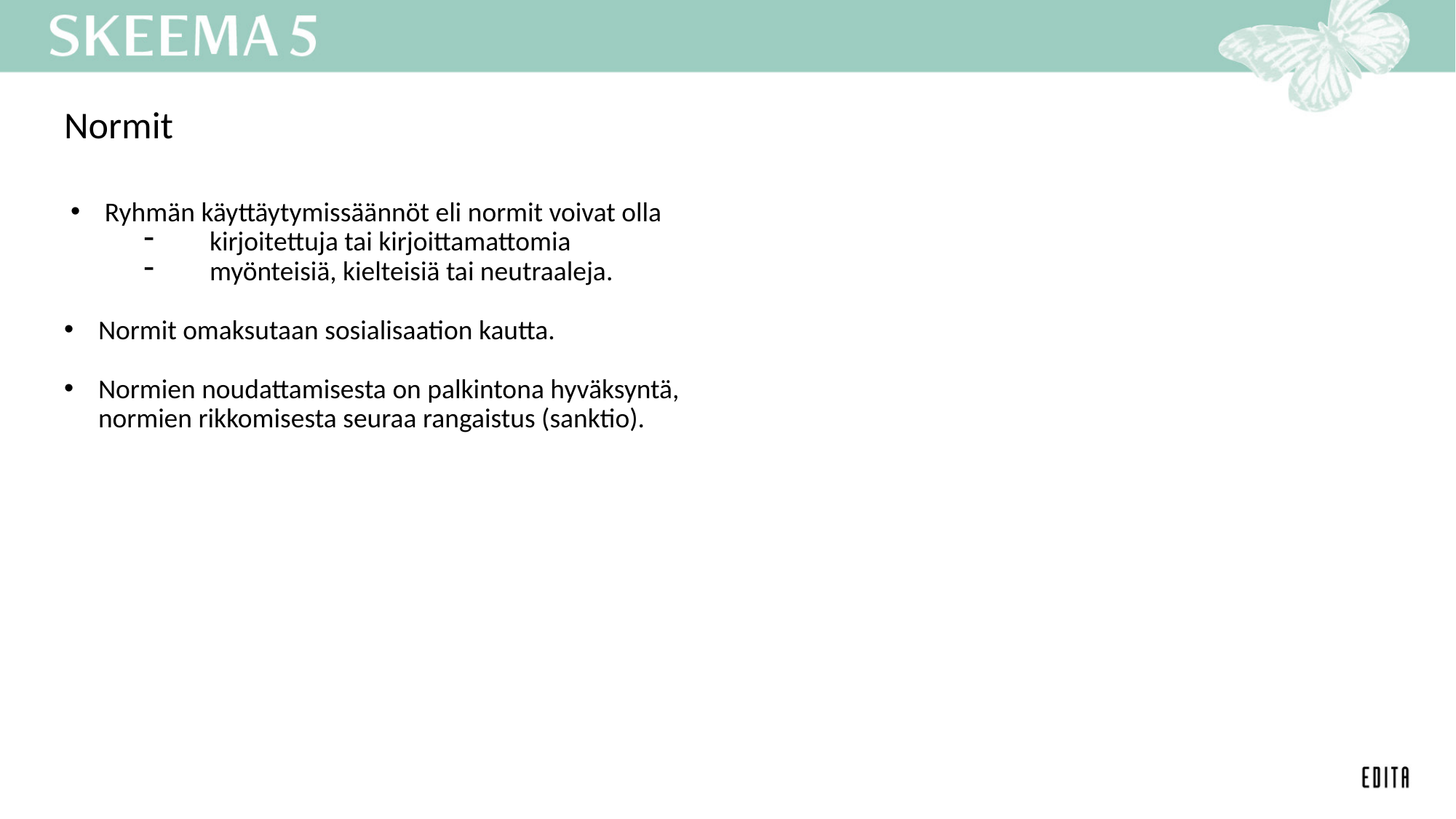

# Normit
Ryhmän käyttäytymissäännöt eli normit voivat olla
kirjoitettuja tai kirjoittamattomia
myönteisiä, kielteisiä tai neutraaleja.

Normit omaksutaan sosialisaation kautta.

Normien noudattamisesta on palkintona hyväksyntä, normien rikkomisesta seuraa rangaistus (sanktio).